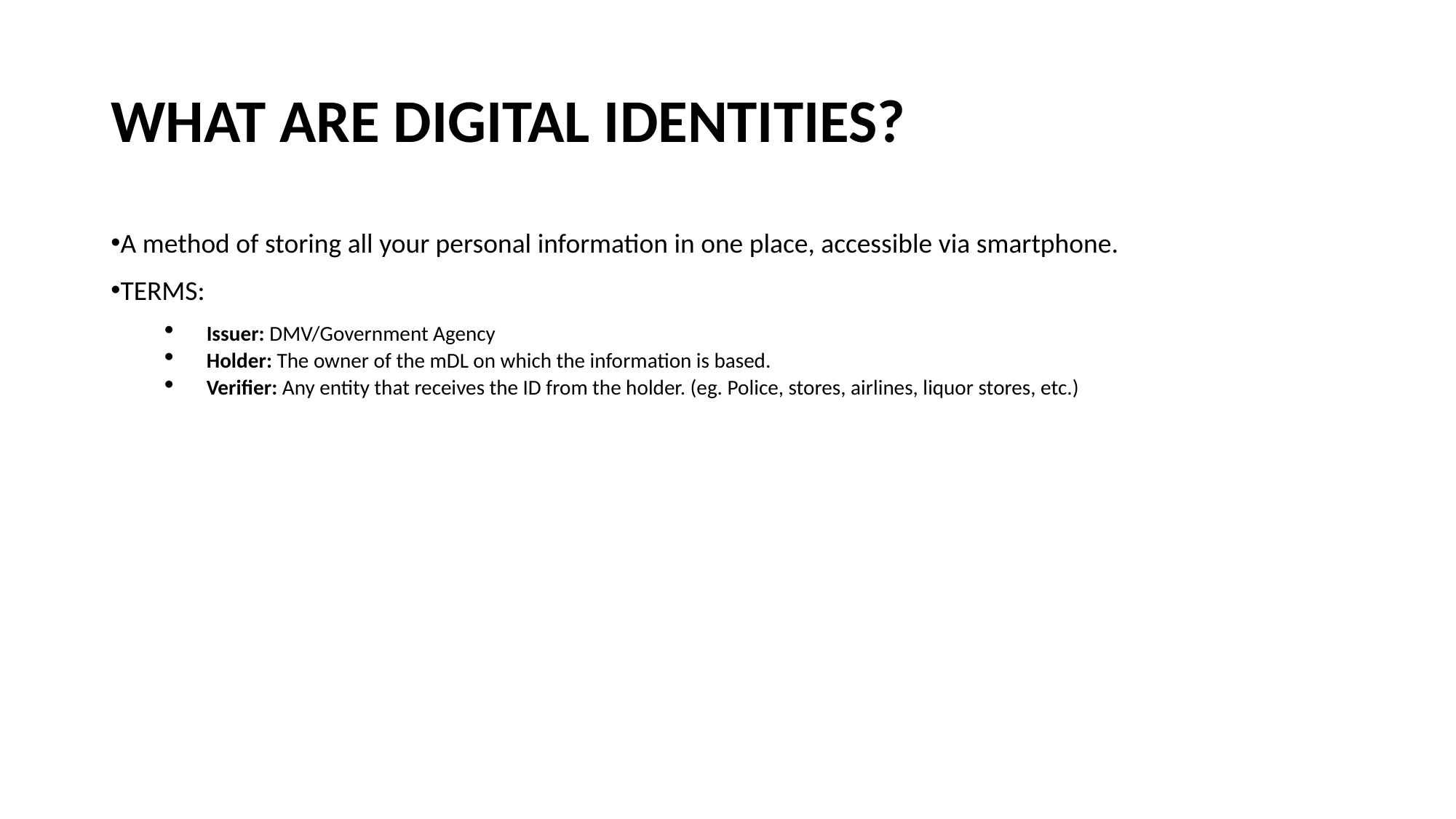

# WHAT ARE DIGITAL IDENTITIES?
A method of storing all your personal information in one place, accessible via smartphone.
TERMS:
Issuer: DMV/Government Agency
Holder: The owner of the mDL on which the information is based.
Verifier: Any entity that receives the ID from the holder. (eg. Police, stores, airlines, liquor stores, etc.)